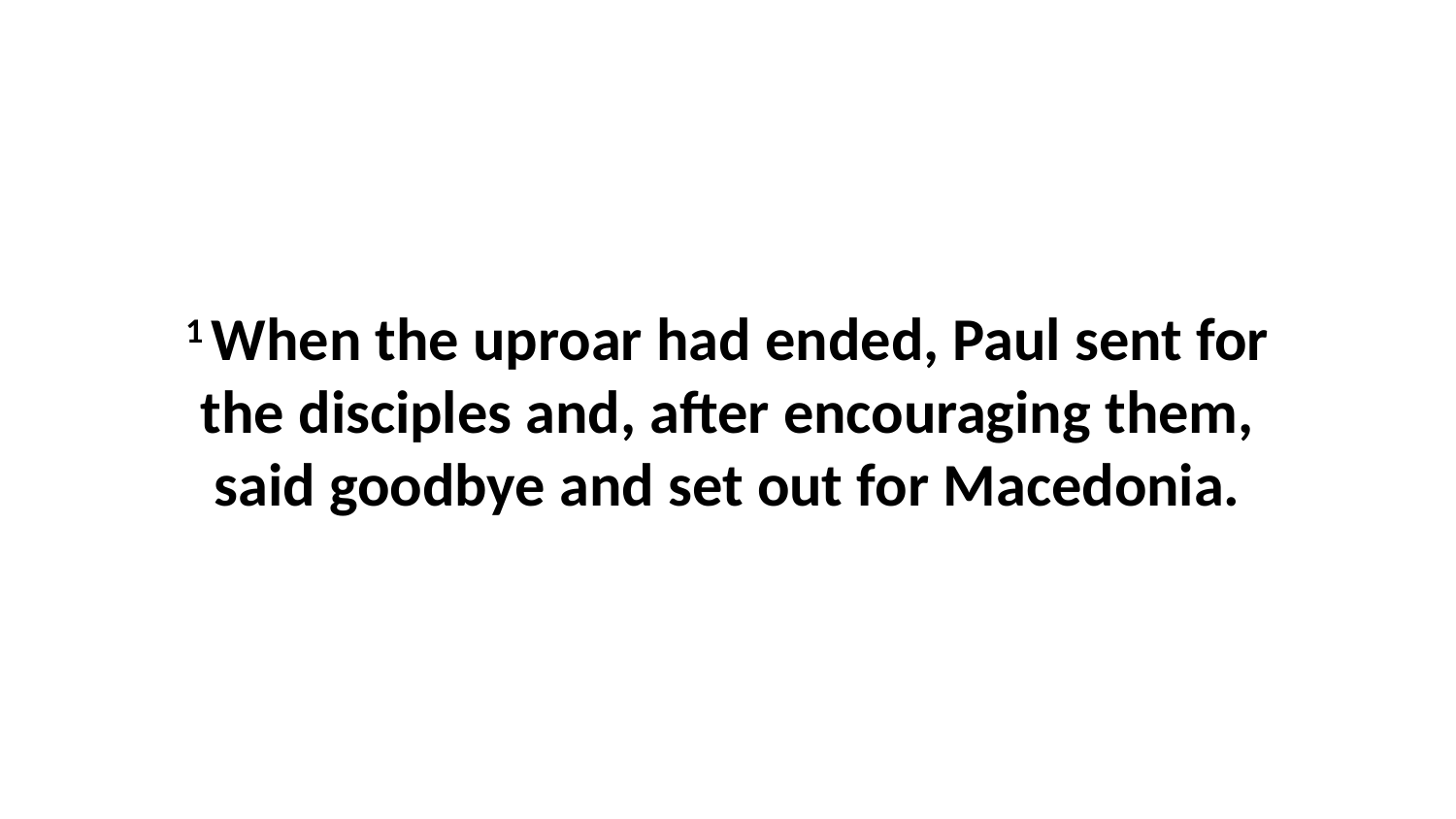

1 When the uproar had ended, Paul sent for the disciples and, after encouraging them, said goodbye and set out for Macedonia.